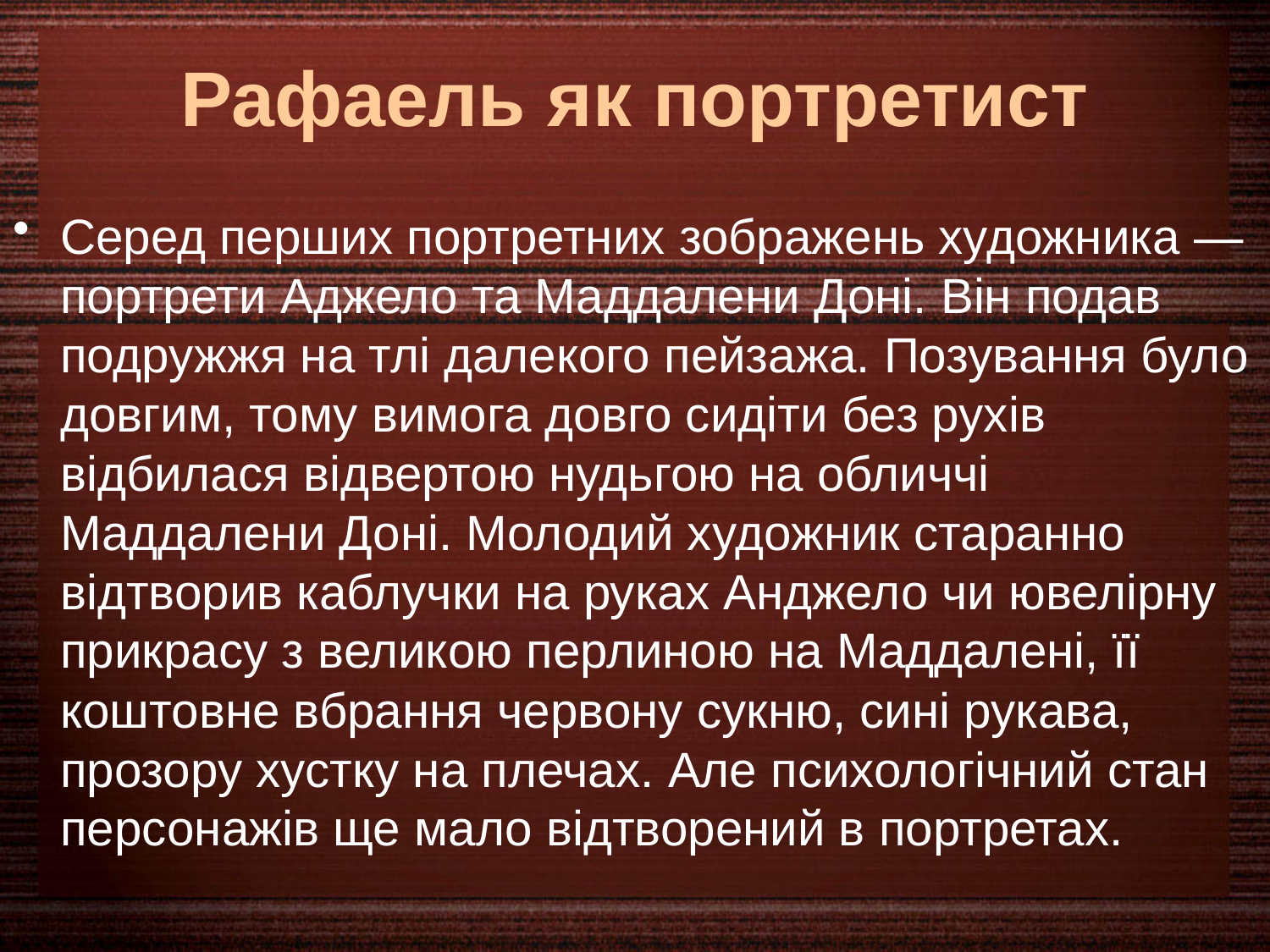

# Рафаель як портретист
Серед перших портретних зображень художника — портрети Аджело та Маддалени Доні. Він подав подружжя на тлі далекого пейзажа. Позування було довгим, тому вимога довго сидіти без рухів відбилася відвертою нудьгою на обличчі Маддалени Доні. Молодий художник старанно відтворив каблучки на руках Анджело чи ювелірну прикрасу з великою перлиною на Маддалені, її коштовне вбрання червону сукню, сині рукава, прозору хустку на плечах. Але психологічний стан персонажів ще мало відтворений в портретах.